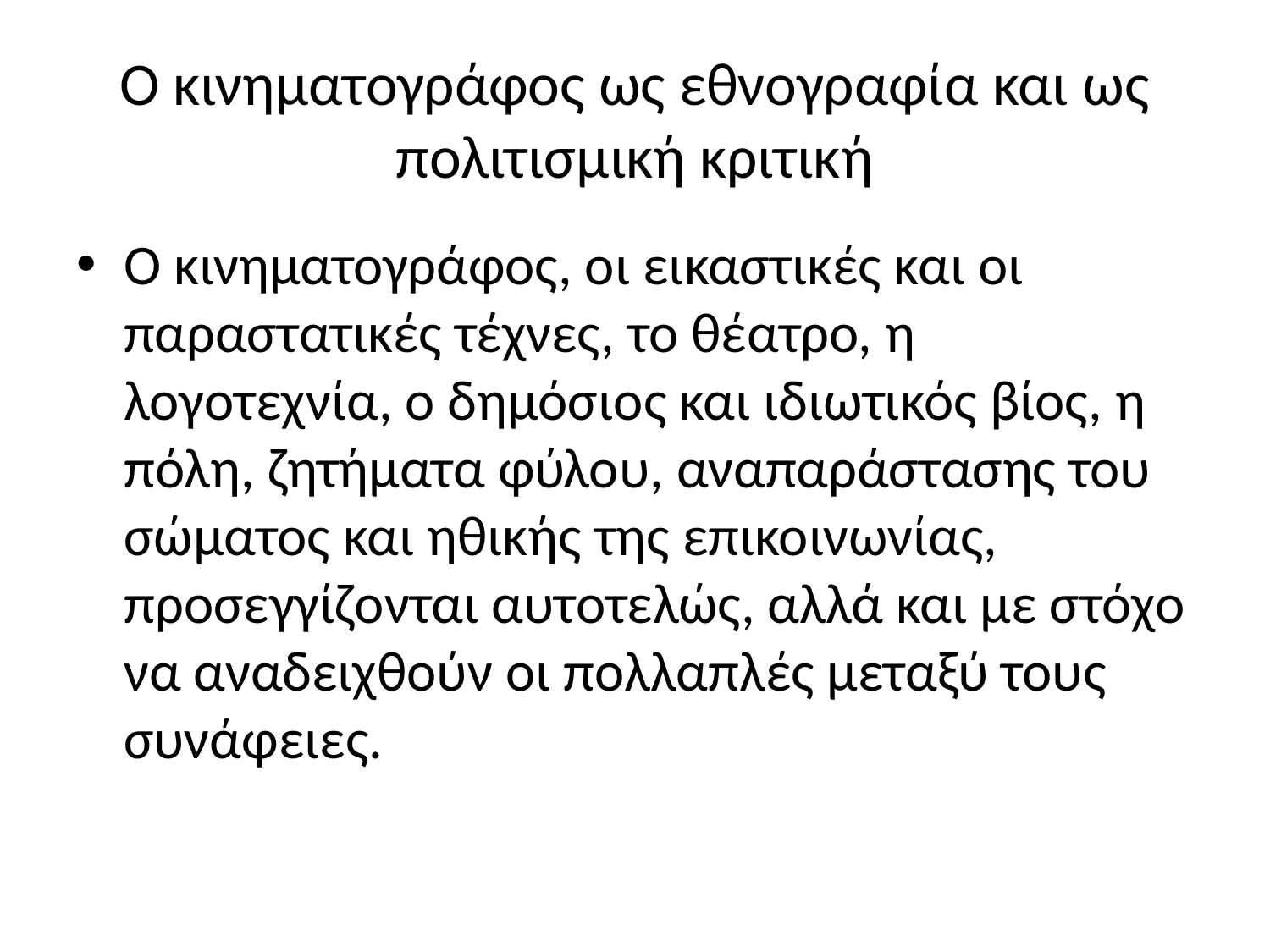

# Ο κινηματογράφος ως εθνογραφία και ως πολιτισμική κριτική
Ο κινηματογράφος, οι εικαστικές και οι παραστατικές τέχνες, το θέατρο, η λογοτεχνία, ο δημόσιος και ιδιωτικός βίος, η πόλη, ζητήματα φύλου, αναπαράστασης του σώματος και ηθικής της επικοινωνίας, προσεγγίζονται αυτοτελώς, αλλά και με στόχο να αναδειχθούν οι πολλαπλές μεταξύ τους συνάφειες.